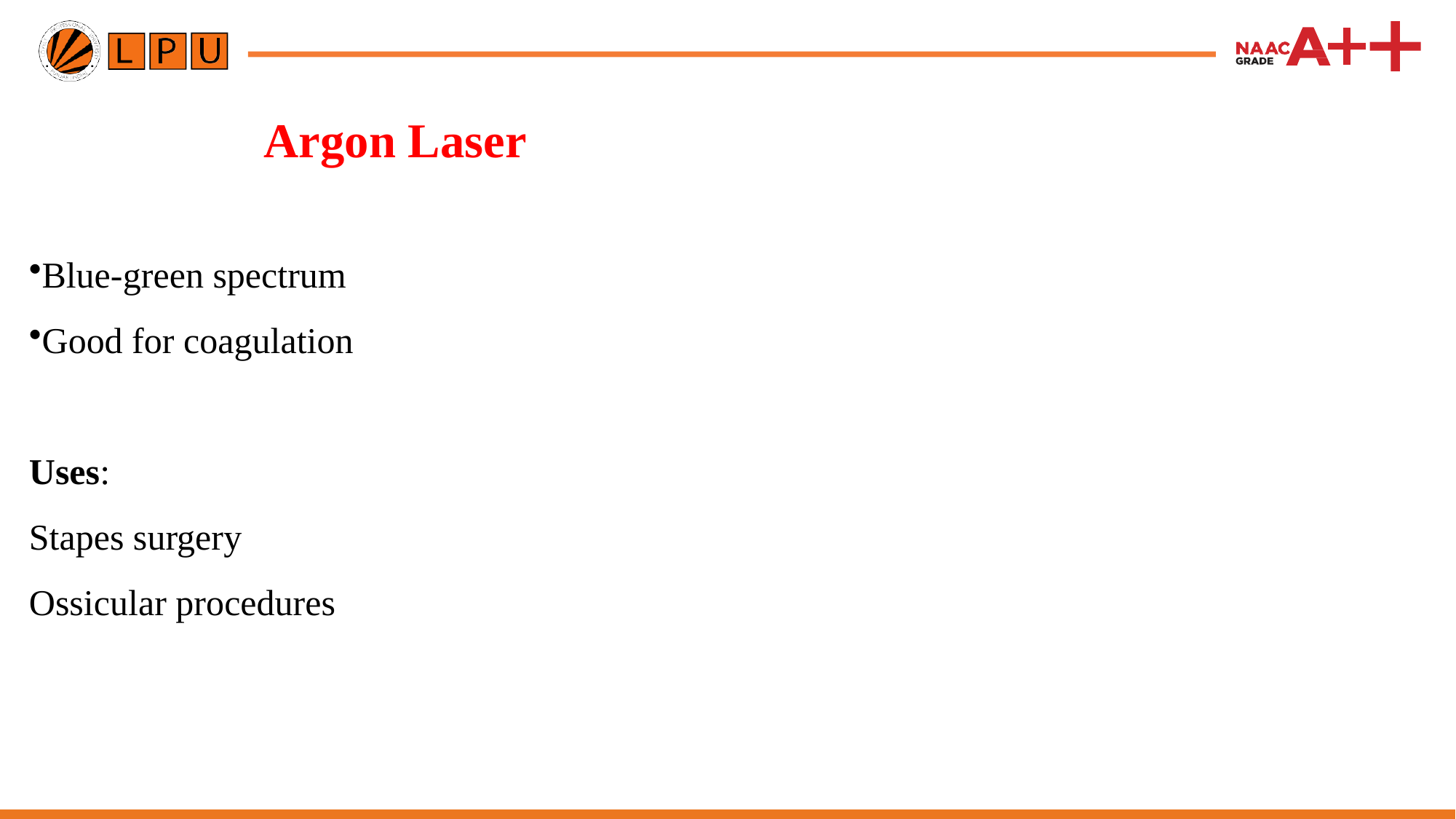

# Argon Laser

Blue-green spectrum
Good for coagulation

Uses:
Stapes surgery
Ossicular procedures